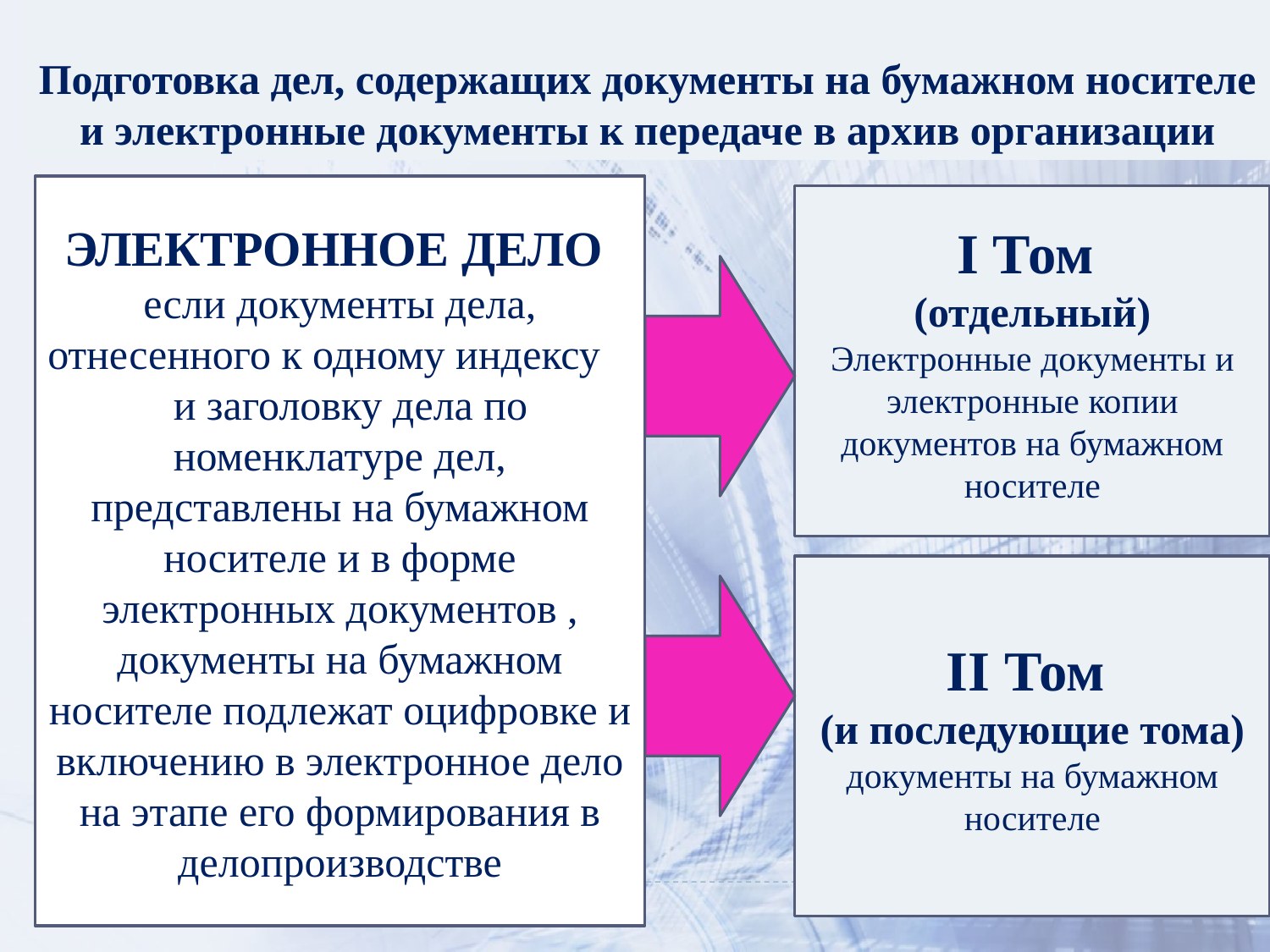

Подготовка дел, содержащих документы на бумажном носителе и электронные документы к передаче в архив организации
ЭЛЕКТРОННОЕ ДЕЛО
если документы дела, отнесенного к одному индексу      и заголовку дела по номенклатуре дел, представлены на бумажном носителе и в форме электронных документов , документы на бумажном носителе подлежат оцифровке и включению в электронное дело на этапе его формирования в делопроизводстве
I Том
(отдельный)
Электронные документы и электронные копии документов на бумажном носителе

II Том
(и последующие тома)
документы на бумажном носителе